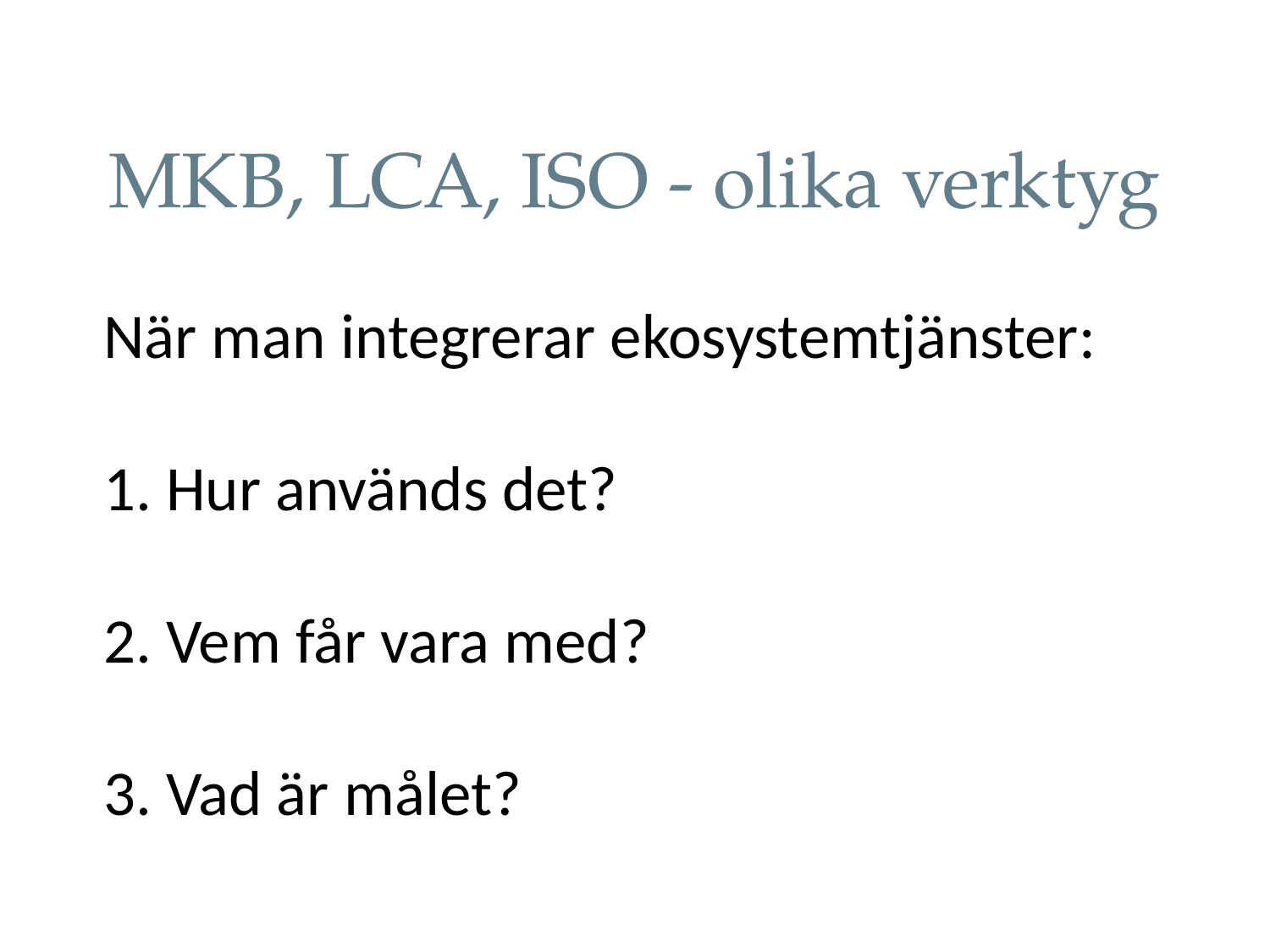

# MKB, LCA, ISO - olika verktyg

När man integrerar ekosystemtjänster:

1. Hur används det?
2. Vem får vara med?

3. Vad är målet?